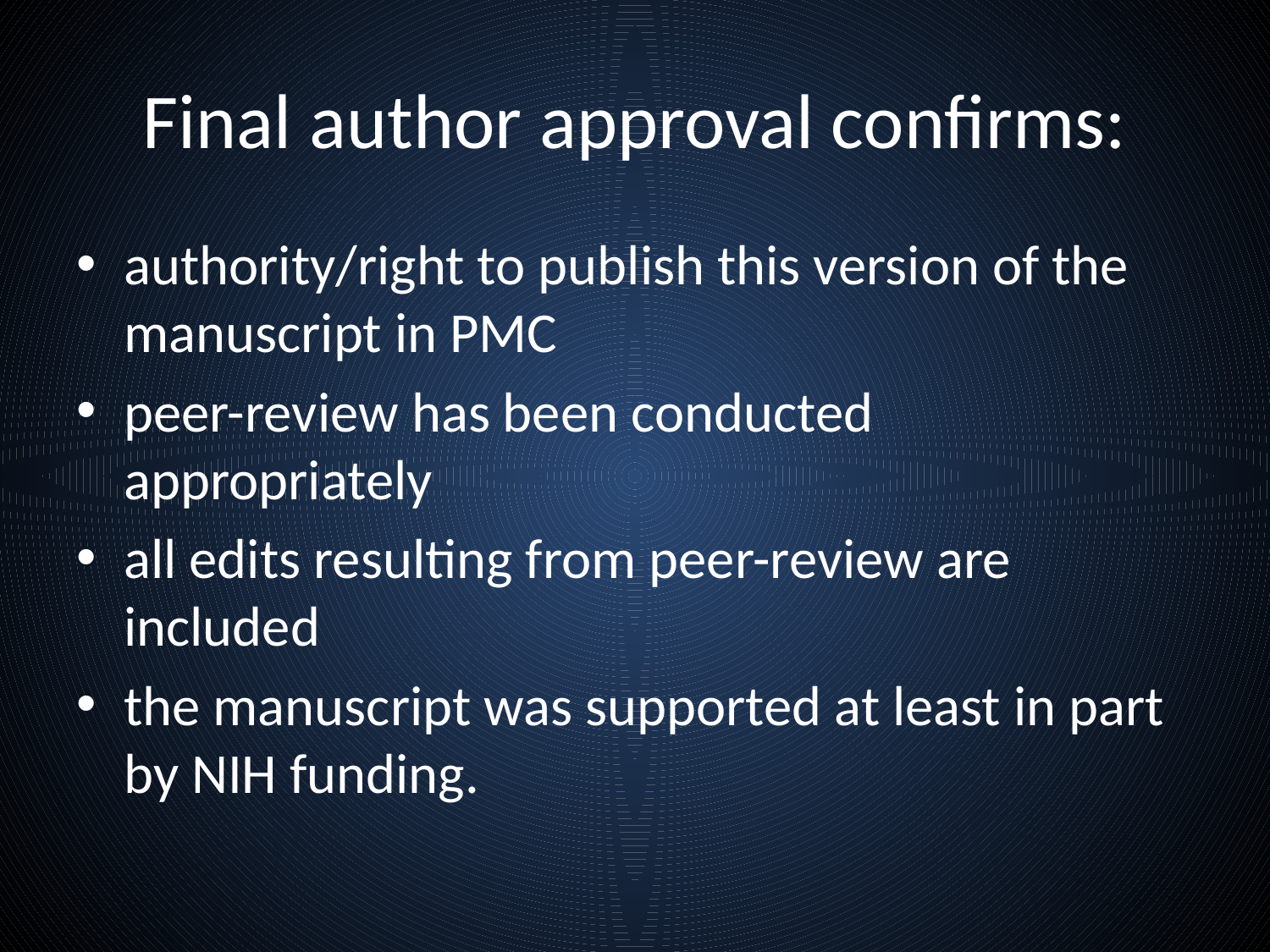

# Final author approval confirms:
authority/right to publish this version of the manuscript in PMC
peer-review has been conducted appropriately
all edits resulting from peer-review are included
the manuscript was supported at least in part by NIH funding.